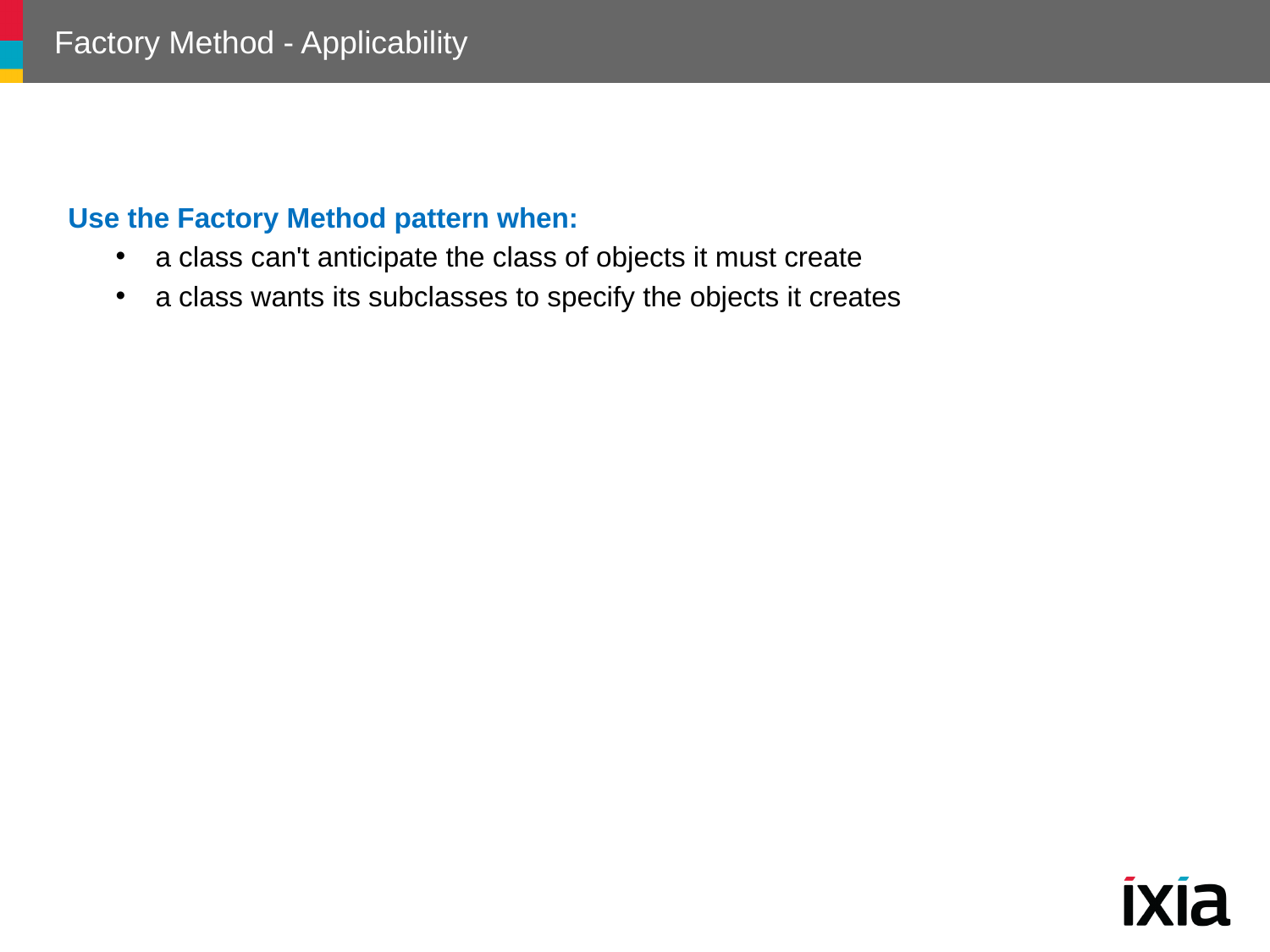

# Factory Method - Applicability

Use the Factory Method pattern when:
a class can't anticipate the class of objects it must create
a class wants its subclasses to specify the objects it creates
113